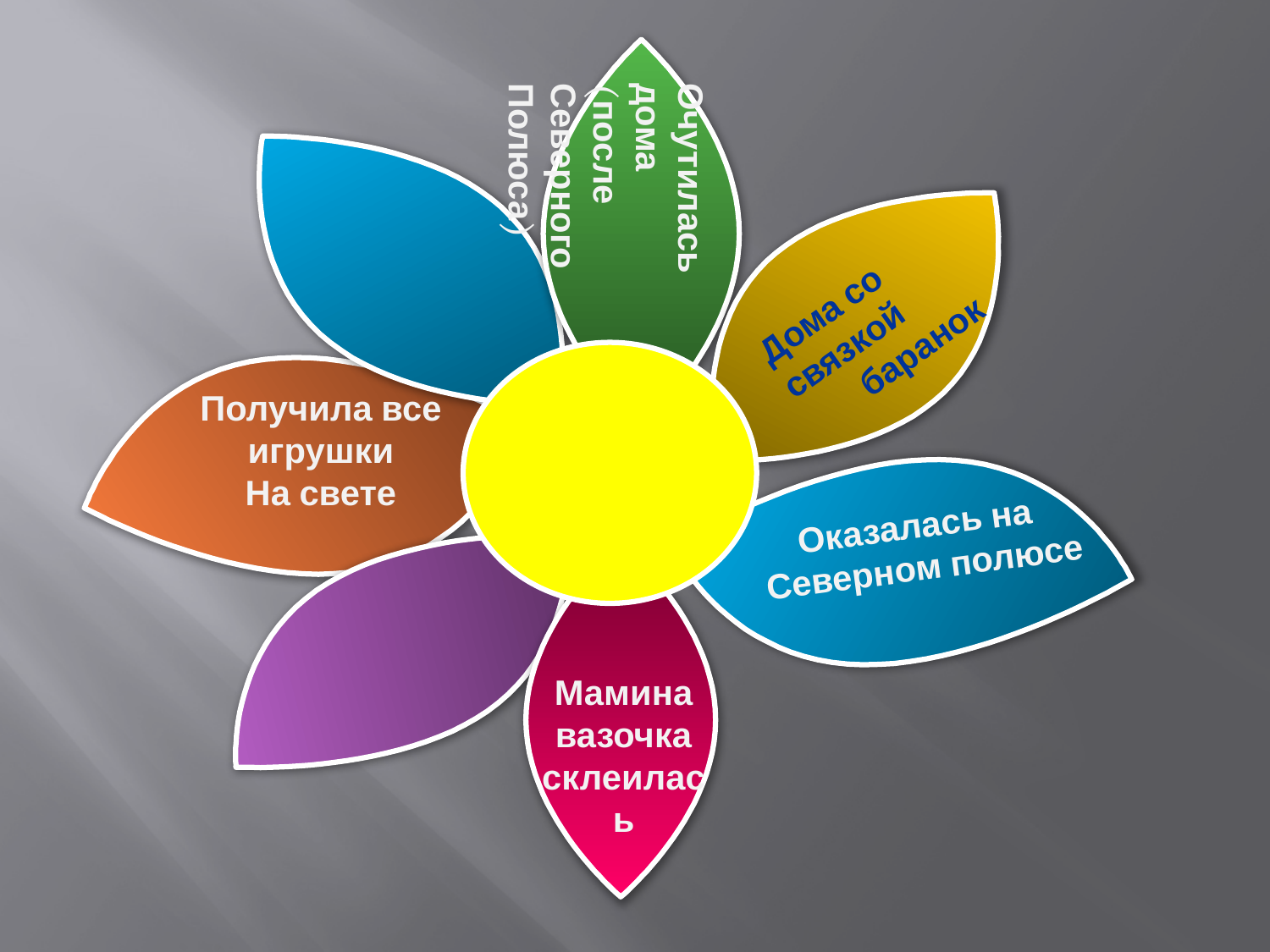

Получила все игрушки
На свете
Оказалась на
Северном полюсе

Мамина вазочка
склеилась
Очутилась дома
(после Северного
Полюса)

Дома со связкой
 баранок